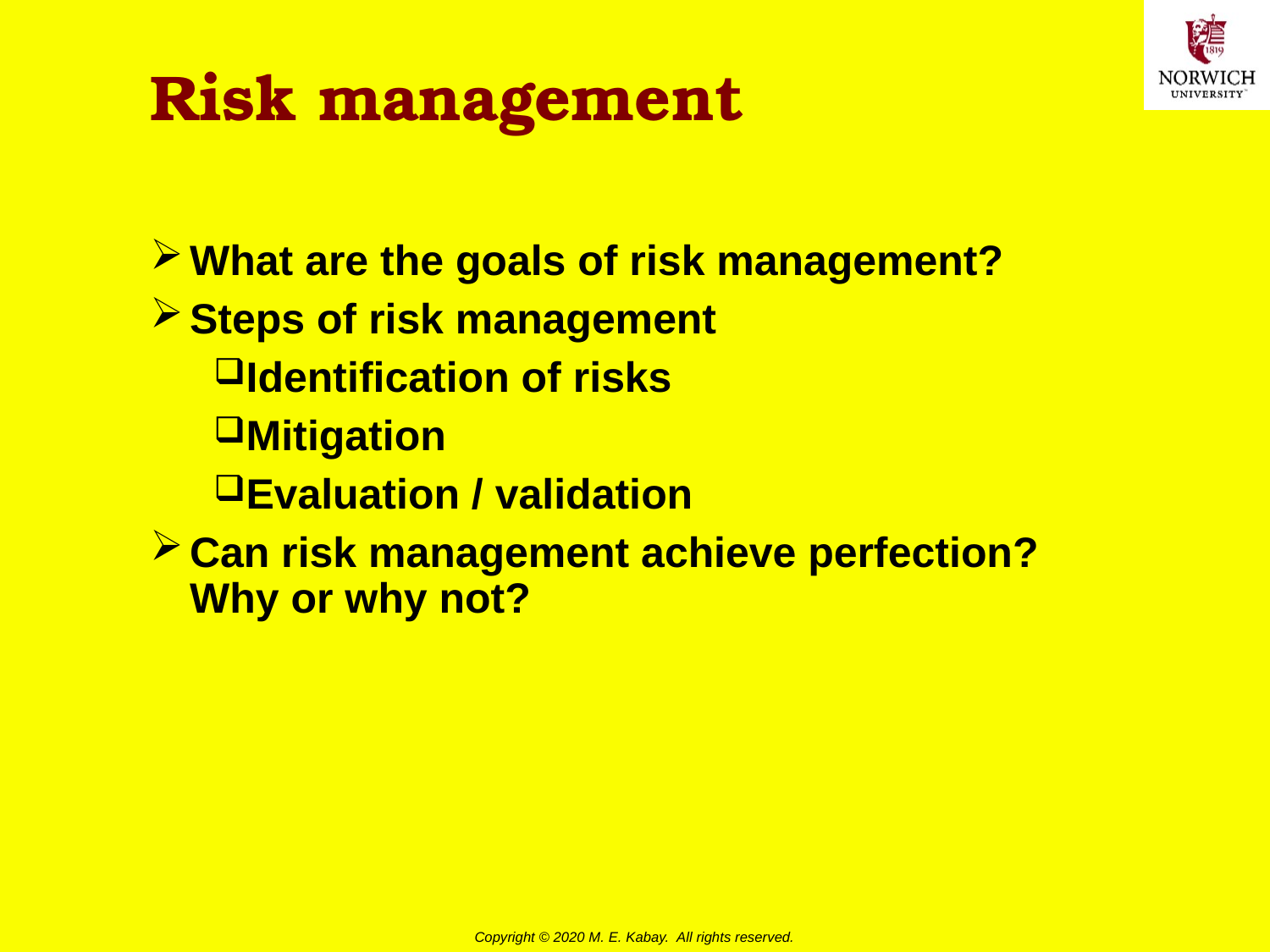

# Risk management
What are the goals of risk management?
Steps of risk management
Identification of risks
Mitigation
Evaluation / validation
Can risk management achieve perfection?  Why or why not?